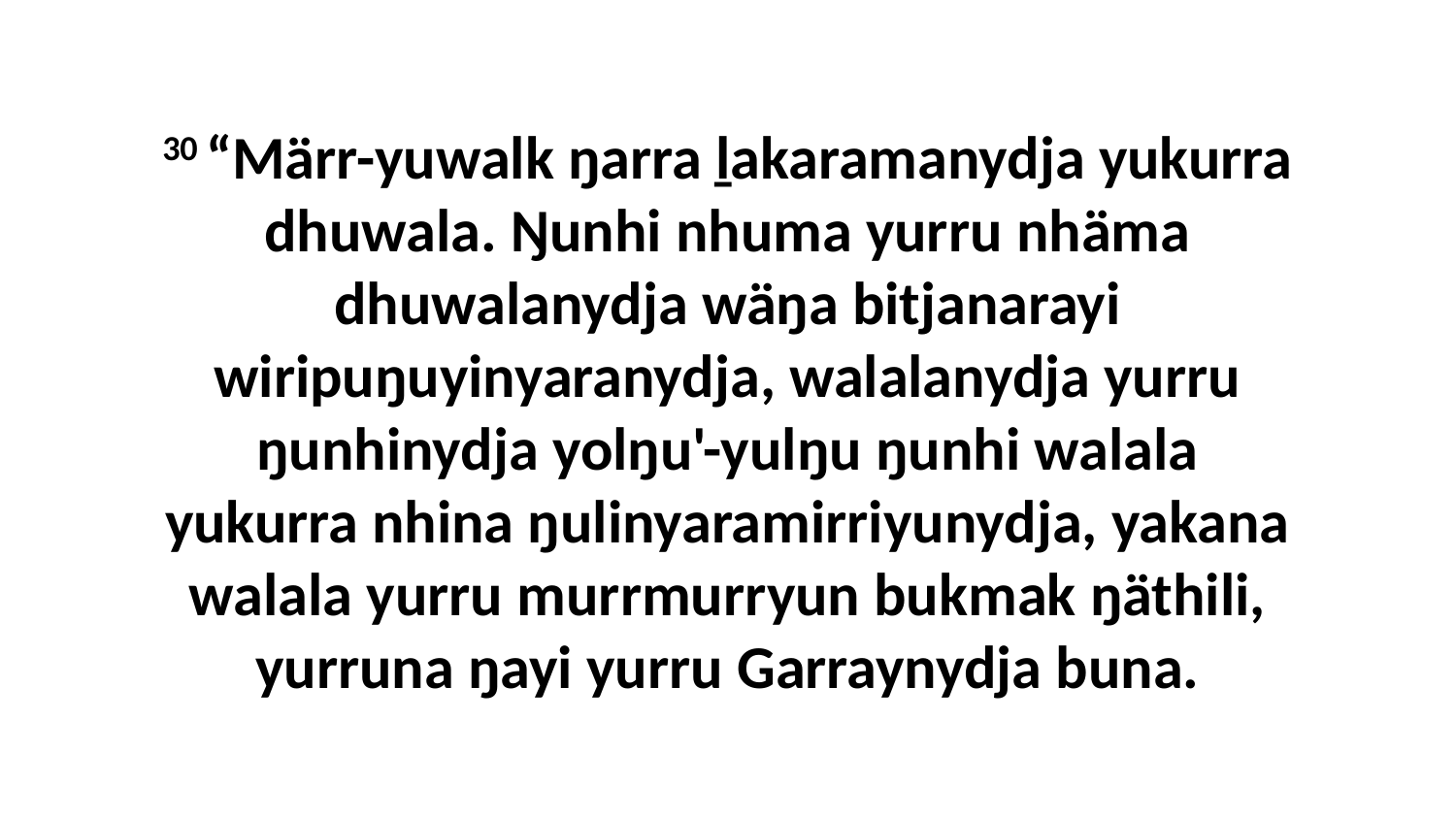

30 “Märr-yuwalk ŋarra ḻakaramanydja yukurra dhuwala. Ŋunhi nhuma yurru nhäma dhuwalanydja wäŋa bitjanarayi wiripuŋuyinyaranydja, walalanydja yurru ŋunhinydja yolŋu'-yulŋu ŋunhi walala yukurra nhina ŋulinyaramirriyunydja, yakana walala yurru murrmurryun bukmak ŋäthili, yurruna ŋayi yurru Garraynydja buna.